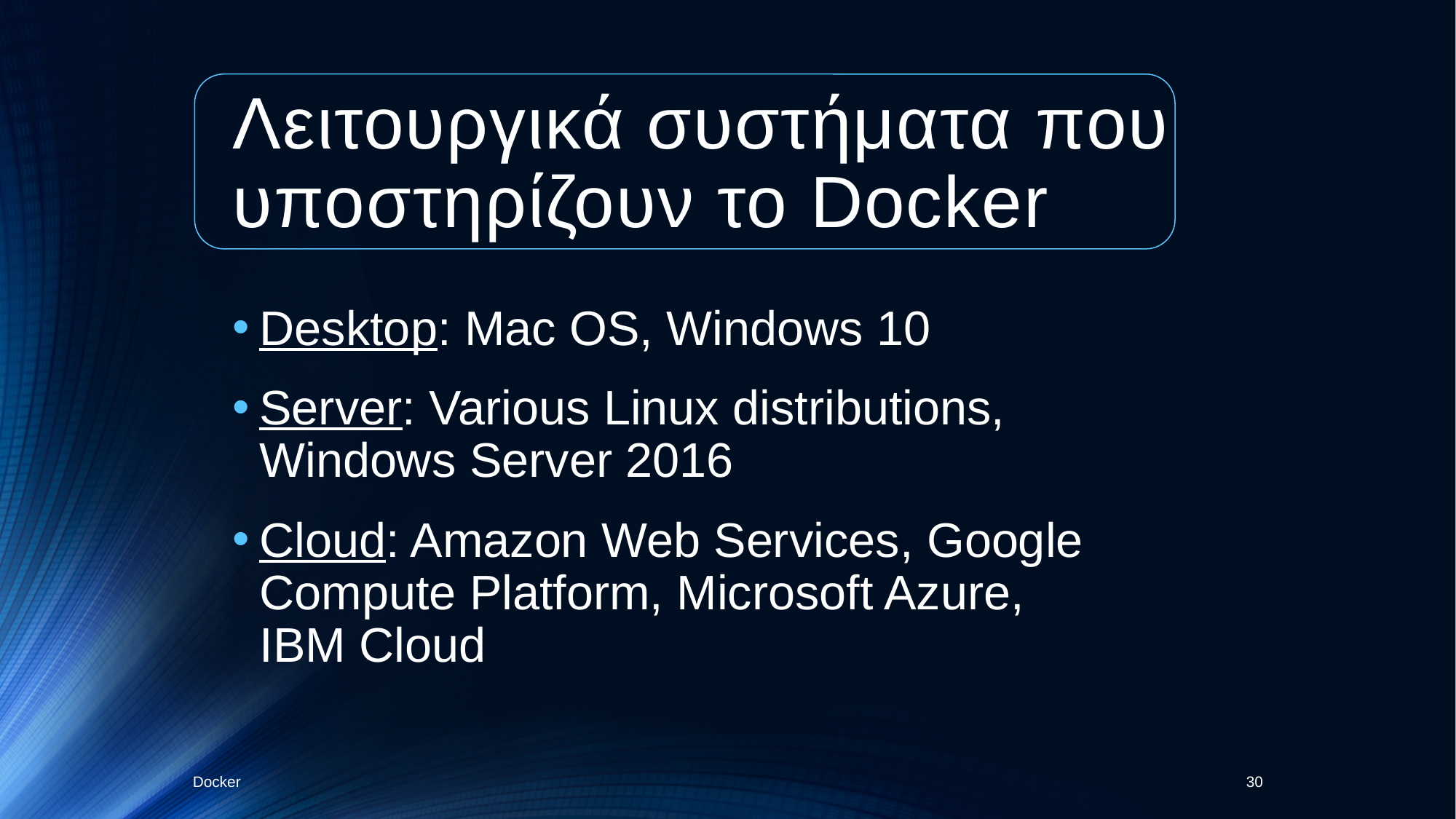

# Λειτουργικά συστήματα που υποστηρίζουν το Docker

Desktop: Mac OS, Windows 10
Server: Various Linux distributions, Windows Server 2016
Cloud: Amazon Web Services, Google Compute Platform, Microsoft Azure,
  IBM Cloud
Docker
30